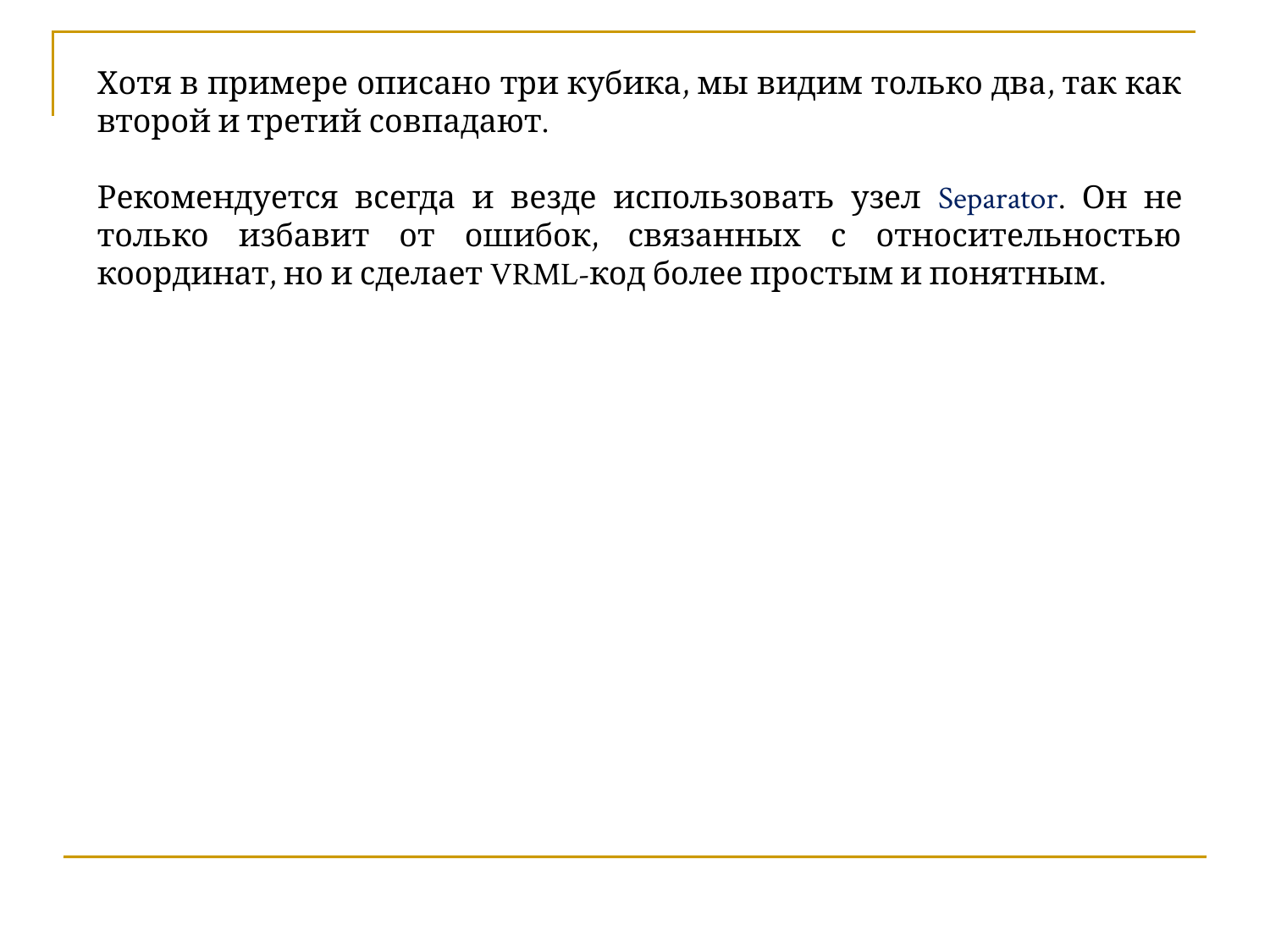

Хотя в примере описано три кубика, мы видим только два, так как второй и третий совпадают.

Рекомендуется всегда и везде использовать узел Separator. Он не только избавит от ошибок, связанных с относительностью координат, но и сделает VRML-код более простым и понятным.